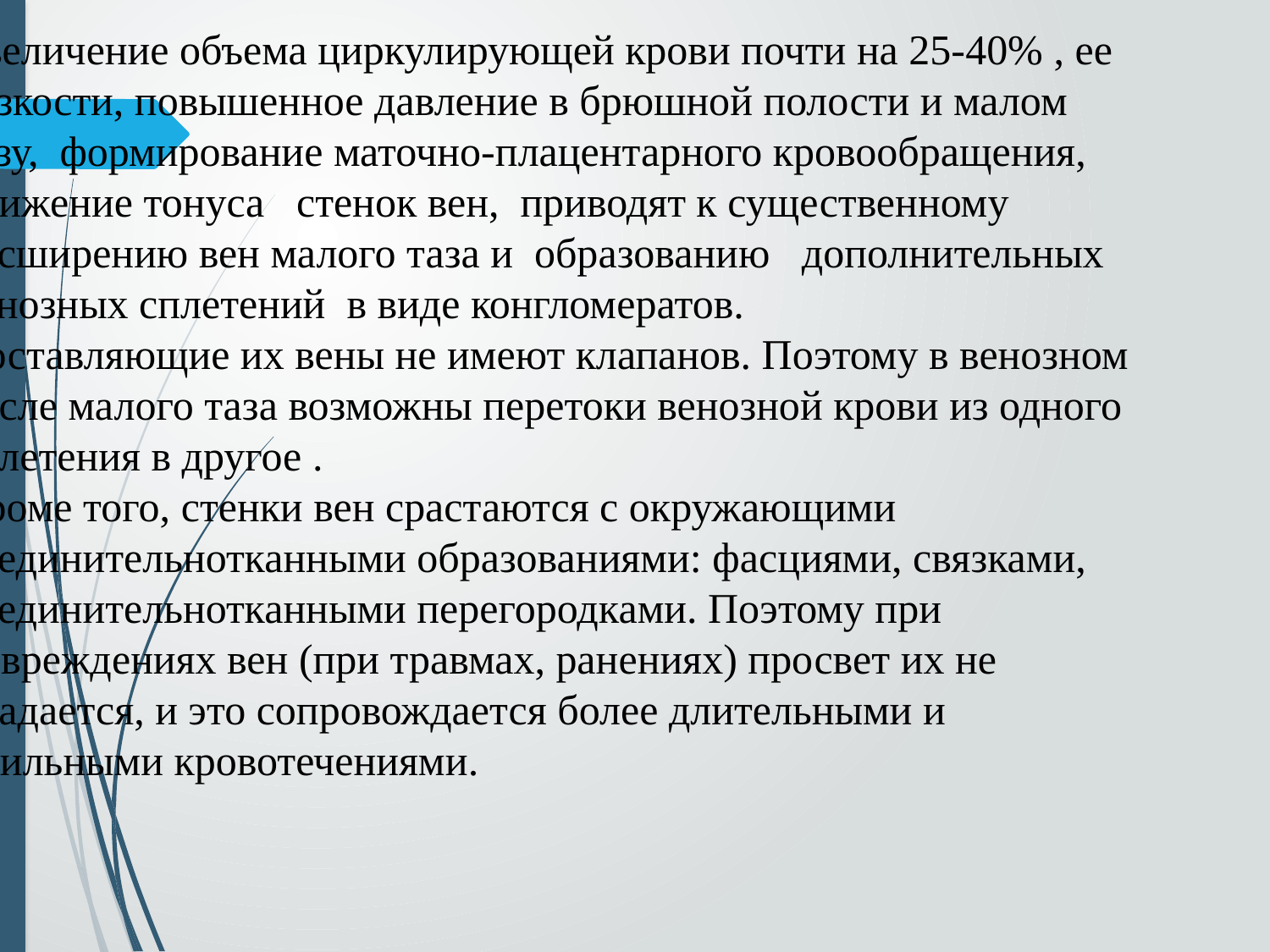

Увеличение объема циркулирующей крови почти на 25-40% , ее вязкости, повышенное давление в брюшной полости и малом тазу,  формирование маточно-плацентарного кровообращения, снижение тонуса   стенок вен,  приводят к существенному расширению вен малого таза и  образованию   дополнительных венозных сплетений  в виде конгломератов.
Составляющие их вены не имеют клапанов. Поэтому в венозном русле малого таза возможны перетоки венозной крови из одного сплетения в другое .
Кроме того, стенки вен срастаются с окружающими соединительнотканными образованиями: фасциями, связками, соединительнотканными перегородками. Поэтому при повреждениях вен (при травмах, ранениях) просвет их не спадается, и это сопровождается более длительными и обильными кровотечениями.